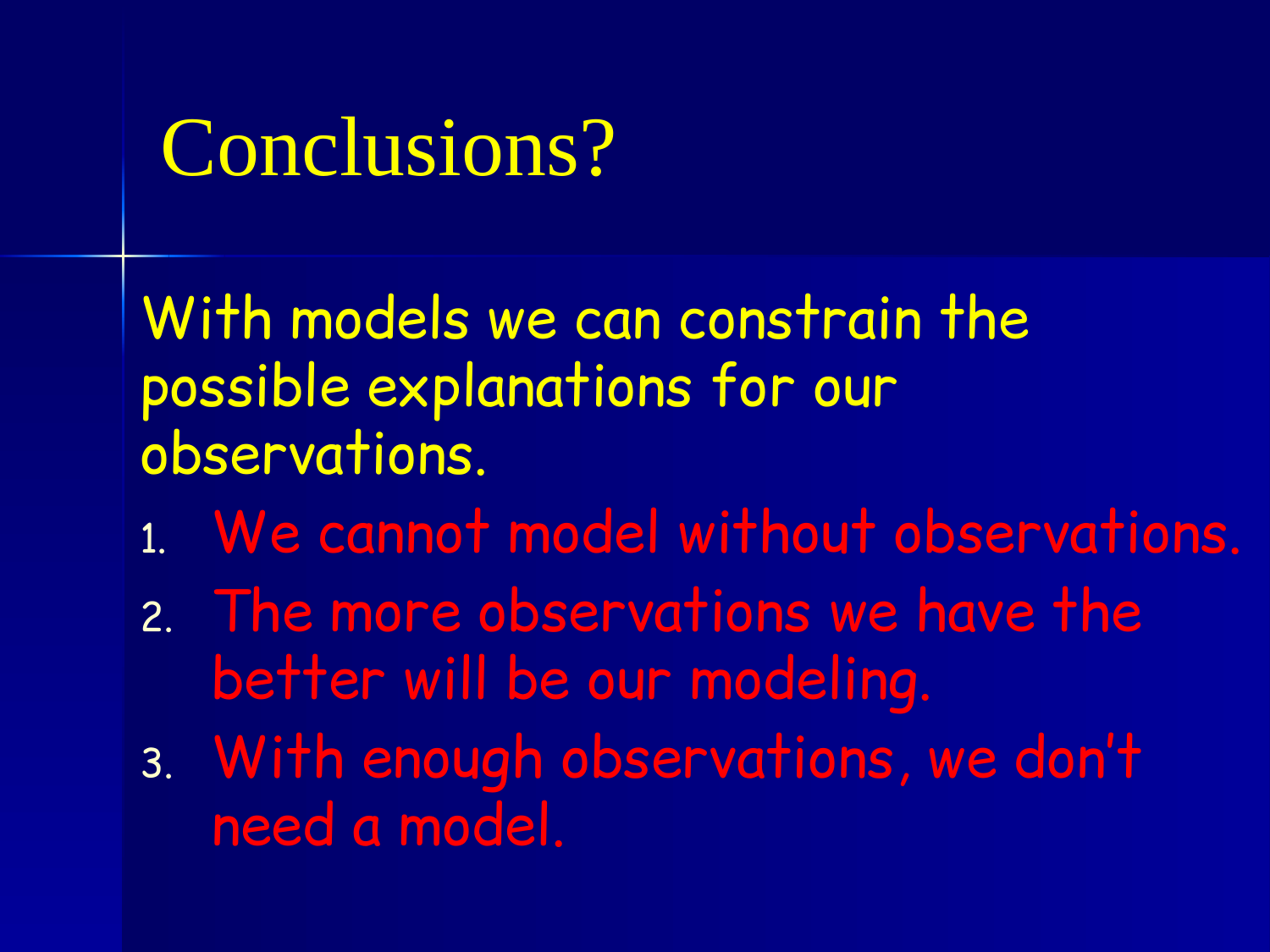

# Conclusions?
With models we can constrain the possible explanations for our observations.
We cannot model without observations.
The more observations we have the better will be our modeling.
With enough observations, we don’t need a model.